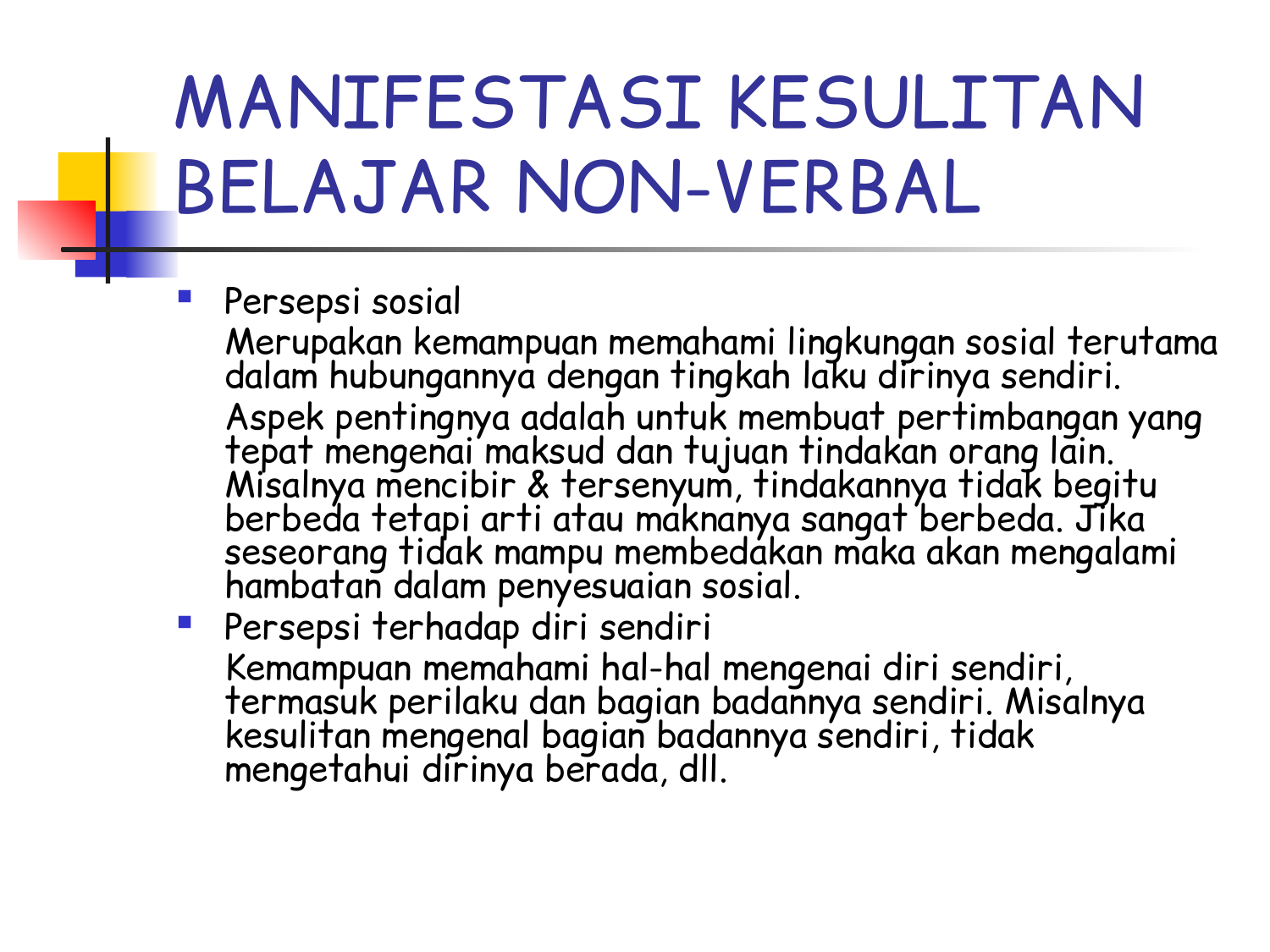

# MANIFESTASI KESULITAN BELAJAR NON-VERBAL
Persepsi sosial
	Merupakan kemampuan memahami lingkungan sosial terutama dalam hubungannya dengan tingkah laku dirinya sendiri.
	Aspek pentingnya adalah untuk membuat pertimbangan yang tepat mengenai maksud dan tujuan tindakan orang lain. Misalnya mencibir & tersenyum, tindakannya tidak begitu berbeda tetapi arti atau maknanya sangat berbeda. Jika seseorang tidak mampu membedakan maka akan mengalami hambatan dalam penyesuaian sosial.
Persepsi terhadap diri sendiri
	Kemampuan memahami hal-hal mengenai diri sendiri, termasuk perilaku dan bagian badannya sendiri. Misalnya kesulitan mengenal bagian badannya sendiri, tidak mengetahui dirinya berada, dll.